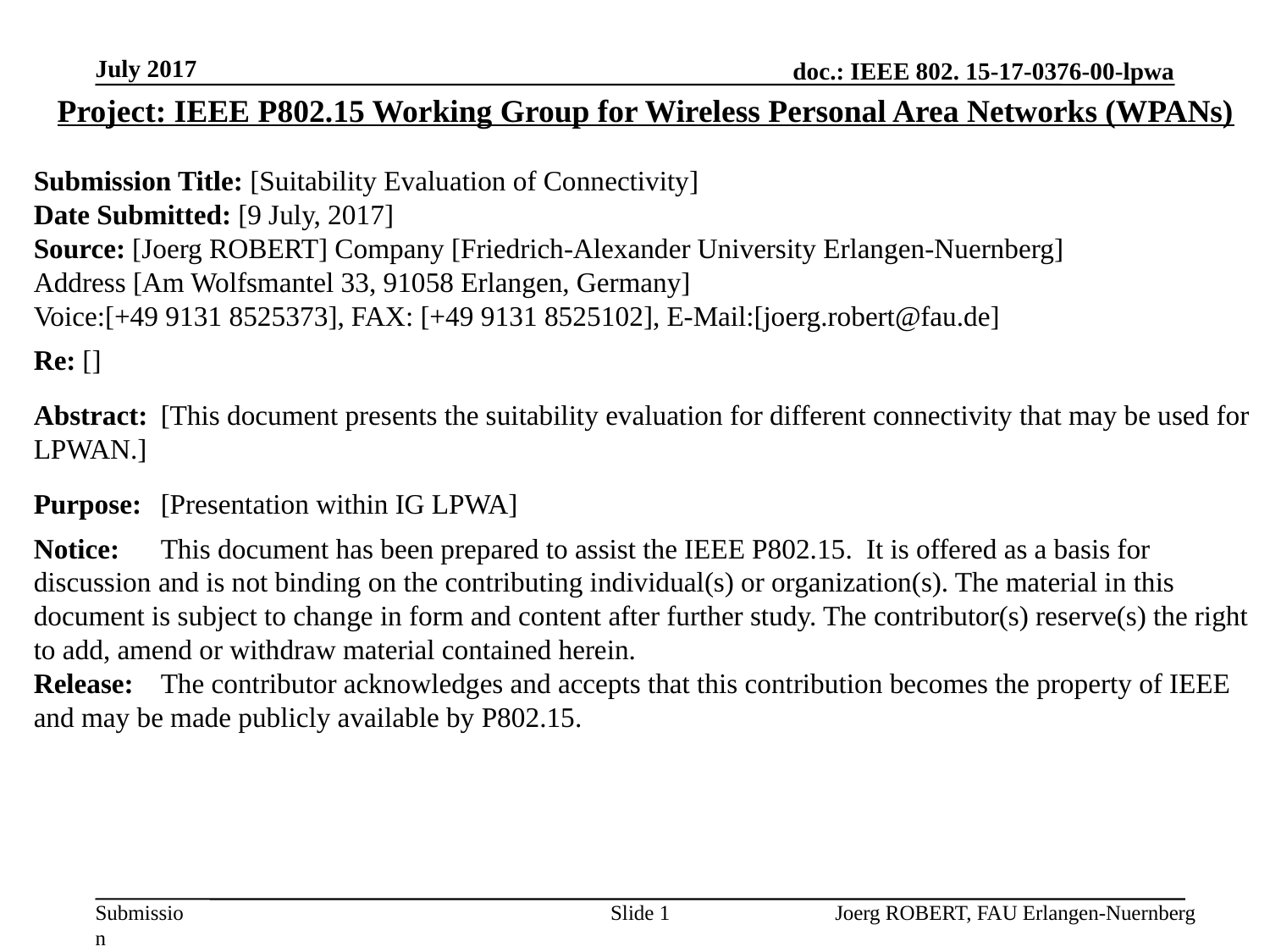

July 2017
Project: IEEE P802.15 Working Group for Wireless Personal Area Networks (WPANs)

Submission Title: [Suitability Evaluation of Connectivity]
Date Submitted: [9 July, 2017]
Source: [Joerg ROBERT] Company [Friedrich-Alexander University Erlangen-Nuernberg]
Address [Am Wolfsmantel 33, 91058 Erlangen, Germany]
Voice:[+49 9131 8525373], FAX: [+49 9131 8525102], E-Mail:[joerg.robert@fau.de]
Re: []
Abstract:	[This document presents the suitability evaluation for different connectivity that may be used for LPWAN.]
Purpose:	[Presentation within IG LPWA]
Notice:	This document has been prepared to assist the IEEE P802.15.  It is offered as a basis for discussion and is not binding on the contributing individual(s) or organization(s). The material in this document is subject to change in form and content after further study. The contributor(s) reserve(s) the right to add, amend or withdraw material contained herein.
Release:	The contributor acknowledges and accepts that this contribution becomes the property of IEEE and may be made publicly available by P802.15.
Slide 1
Joerg ROBERT, FAU Erlangen-Nuernberg